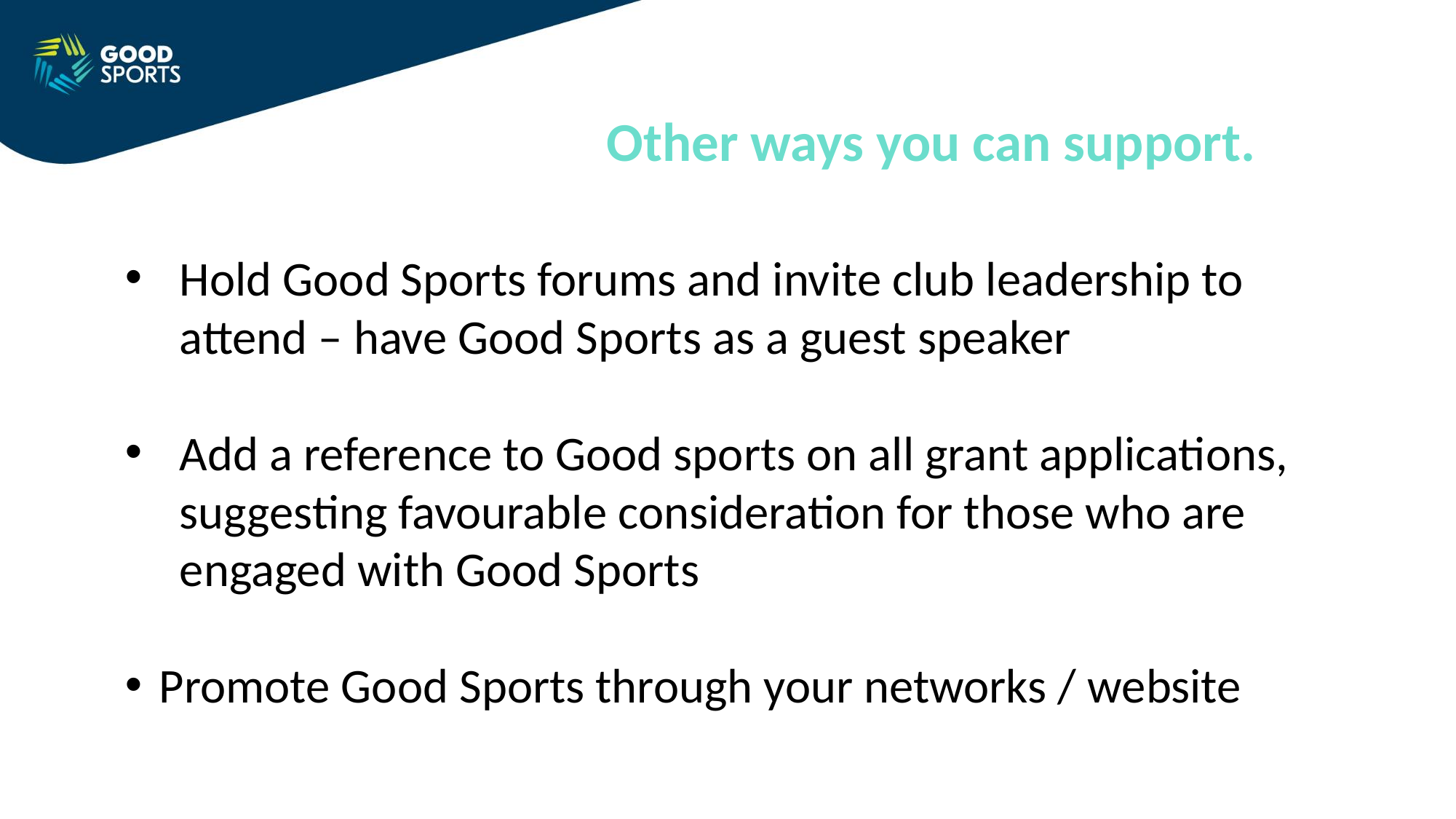

Other ways you can support.
Hold Good Sports forums and invite club leadership to attend – have Good Sports as a guest speaker

Add a reference to Good sports on all grant applications, suggesting favourable consideration for those who are engaged with Good Sports

Promote Good Sports through your networks / website